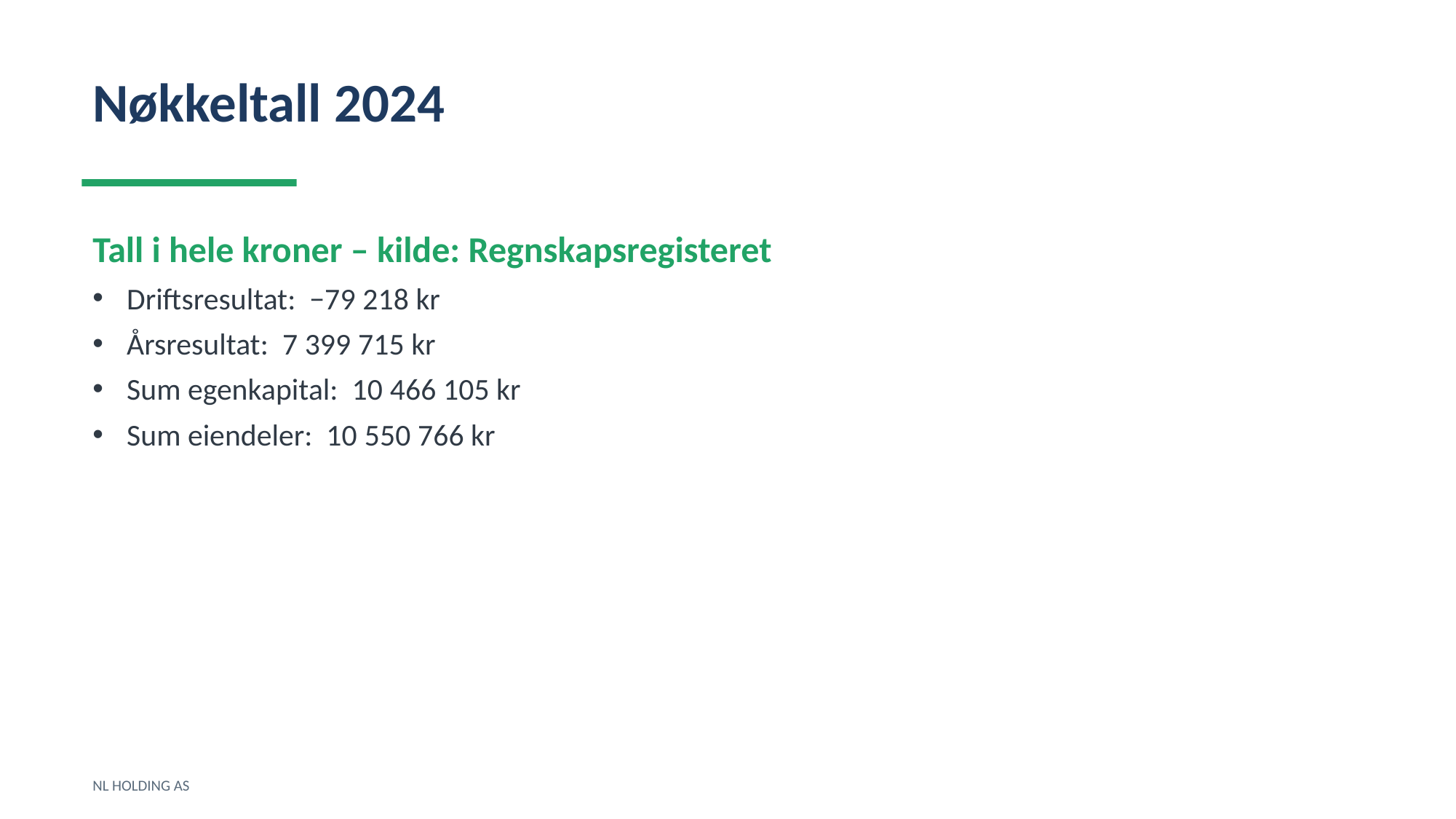

Nøkkeltall 2024

Tall i hele kroner – kilde: Regnskapsregisteret
Driftsresultat:  −79 218 kr
Årsresultat:  7 399 715 kr
Sum egenkapital:  10 466 105 kr
Sum eiendeler:  10 550 766 kr
NL HOLDING AS